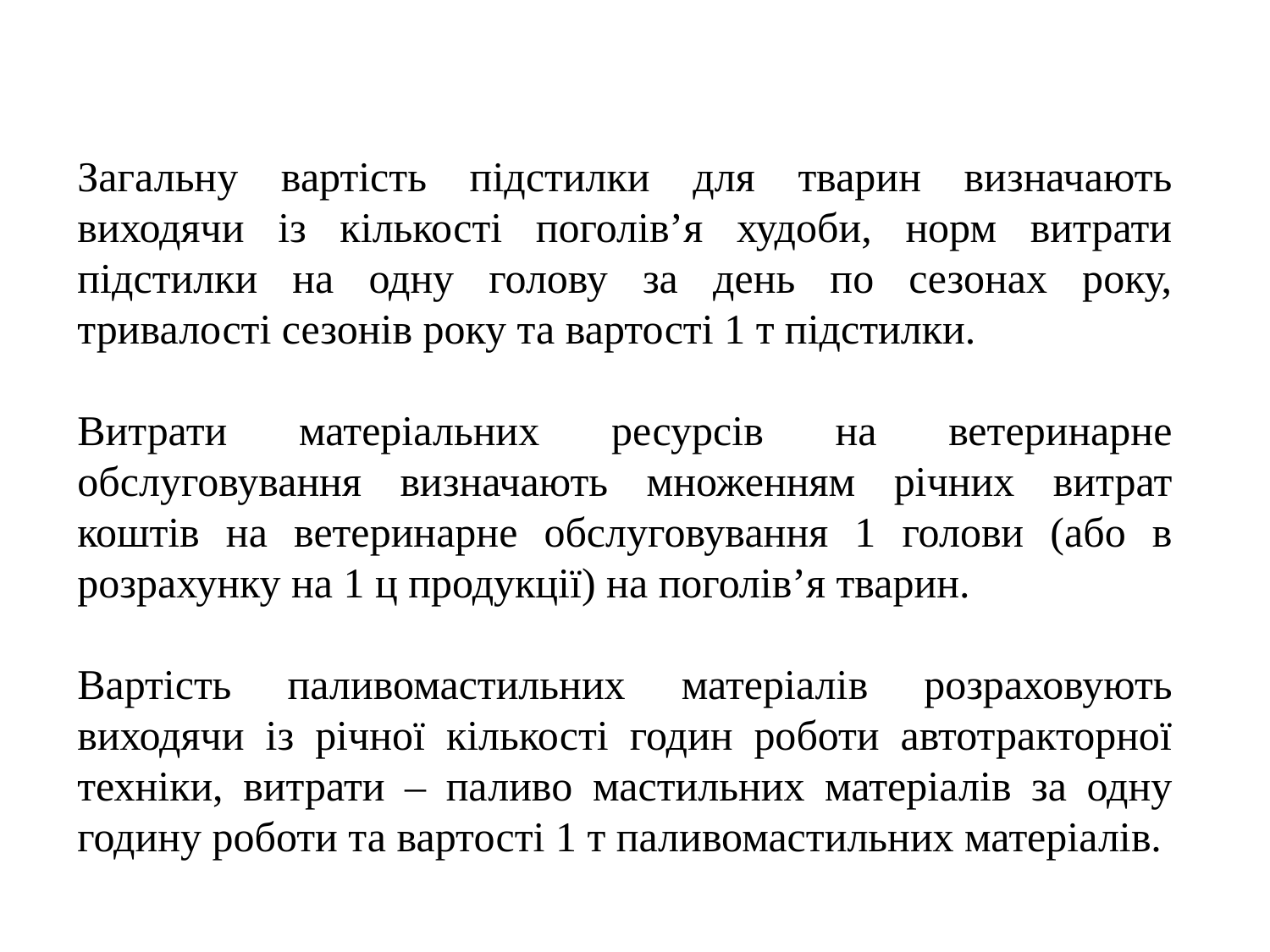

Загальну вартість підстилки для тварин визначають виходячи із кількості поголів’я худоби, норм витрати підстилки на одну голову за день по сезонах року, тривалості сезонів року та вартості 1 т підстилки.

Витрати матеріальних ресурсів на ветеринарне обслуговування визначають множенням річних витрат коштів на ветеринарне обслуговування 1 голови (або в розрахунку на 1 ц продукції) на поголів’я тварин.

Вартість паливо­мастильних матеріалів розраховують виходячи із річної кількості годин роботи автотракторної техніки, витрати – паливо­ мастильних матеріалів за одну годину роботи та вартості 1 т паливомастильних матеріалів.